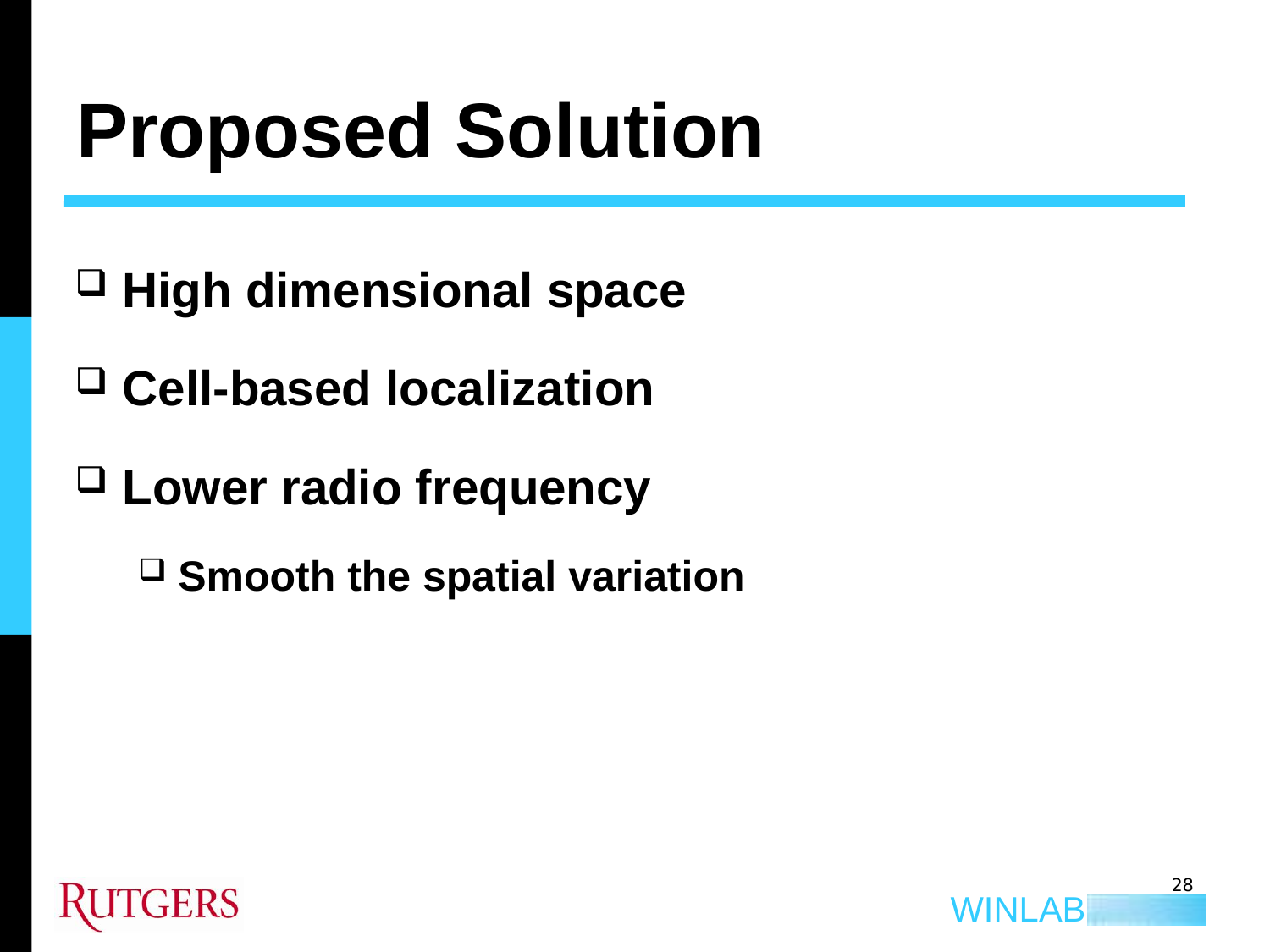

# Proposed Solution
High dimensional space
Cell-based localization
Lower radio frequency
Smooth the spatial variation
28